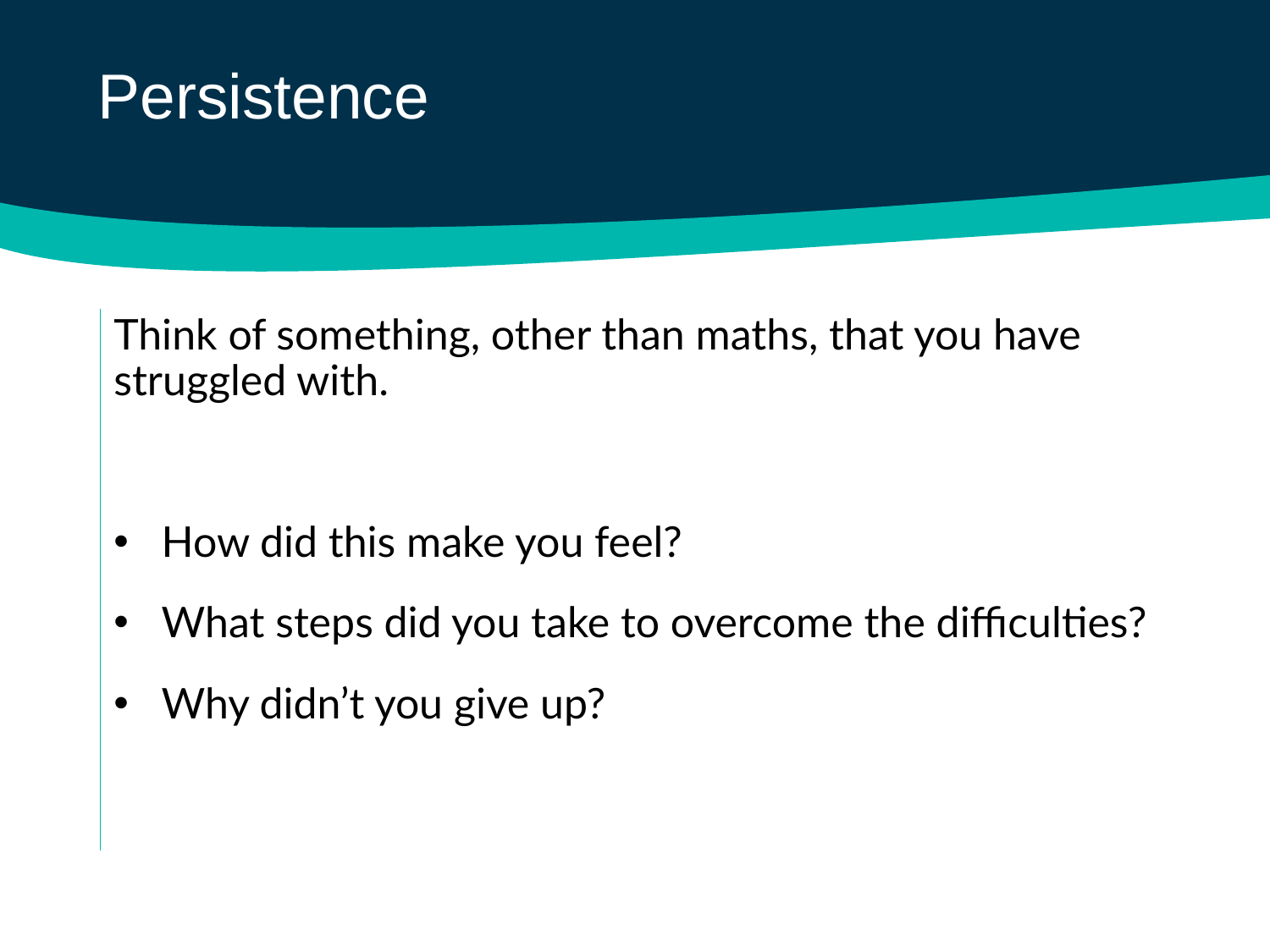

Persistence
Think of something, other than maths, that you have struggled with.

How did this make you feel?
What steps did you take to overcome the difficulties?
Why didn’t you give up?